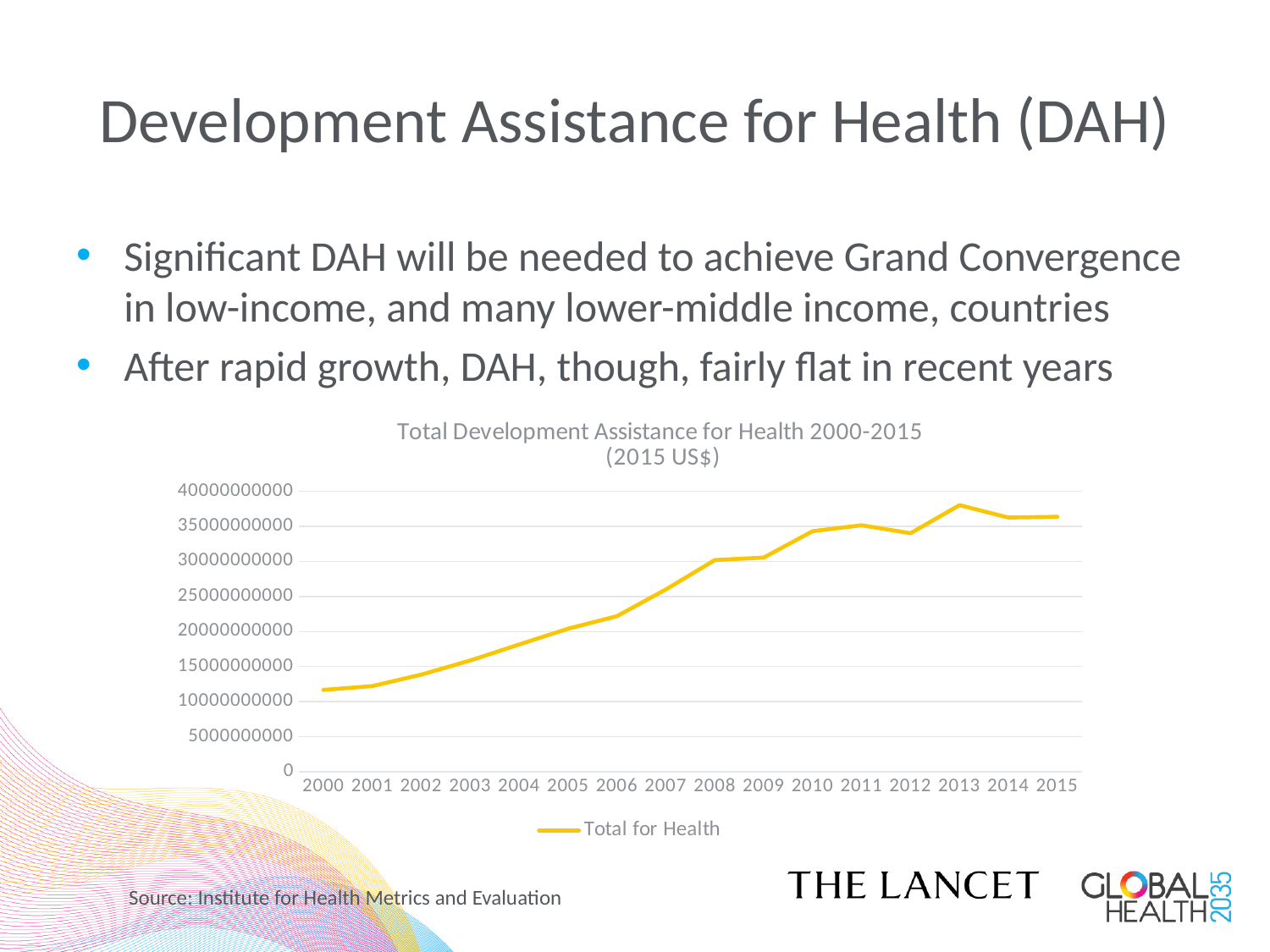

# Development Assistance for Health (DAH)
Significant DAH will be needed to achieve Grand Convergence in low-income, and many lower-middle income, countries
After rapid growth, DAH, though, fairly flat in recent years

### Chart: Total Development Assistance for Health 2000-2015
 (2015 US$)

| Category | Total for Health |
|---|---|
| 2000 | 11669110000.0 |
| 2001 | 12209800000.0 |
| 2002 | 13851270000.0 |
| 2003 | 15864950000.0 |
| 2004 | 18147940000.0 |
| 2005 | 20397180000.0 |
| 2006 | 22201250000.0 |
| 2007 | 26007650000.0 |
| 2008 | 30195640000.0 |
| 2009 | 30554440000.0 |
| 2010 | 34318390000.0 |
| 2011 | 35154490000.0 |
| 2012 | 34021520000.0 |
| 2013 | 38019290000.0 |
| 2014 | 36260780000.0 |
| 2015 | 36367160000.0 |
Source: Institute for Health Metrics and Evaluation